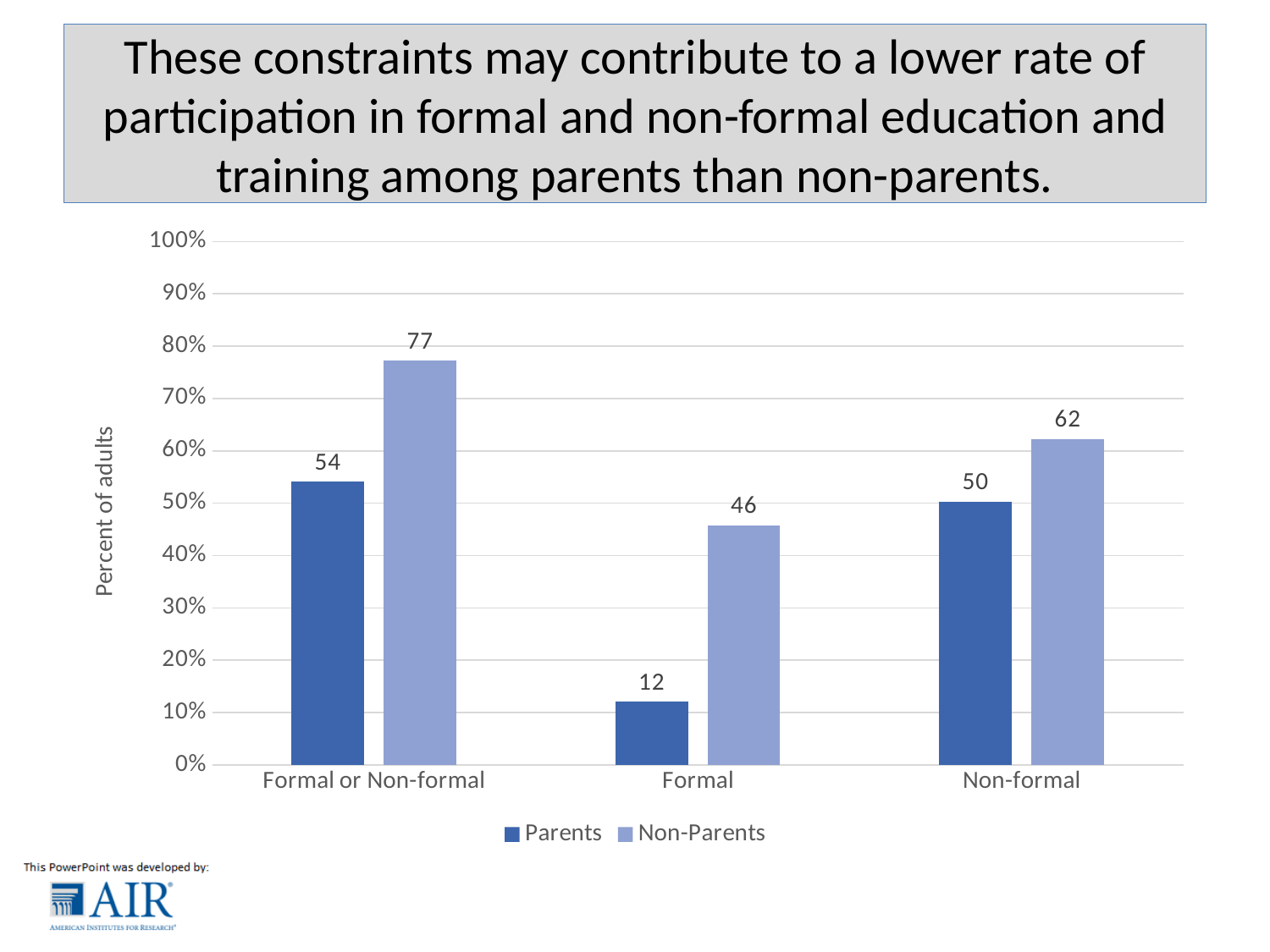

# These constraints may contribute to a lower rate of participation in formal and non-formal education and training among parents than non-parents.

### Chart

| Category | Parents | Non-Parents |
|---|---|---|
| Formal or Non-formal | 54.13181 | 77.25772 |
| Formal | 12.06916 | 45.78479 |
| Non-formal | 50.31751 | 62.28328 |